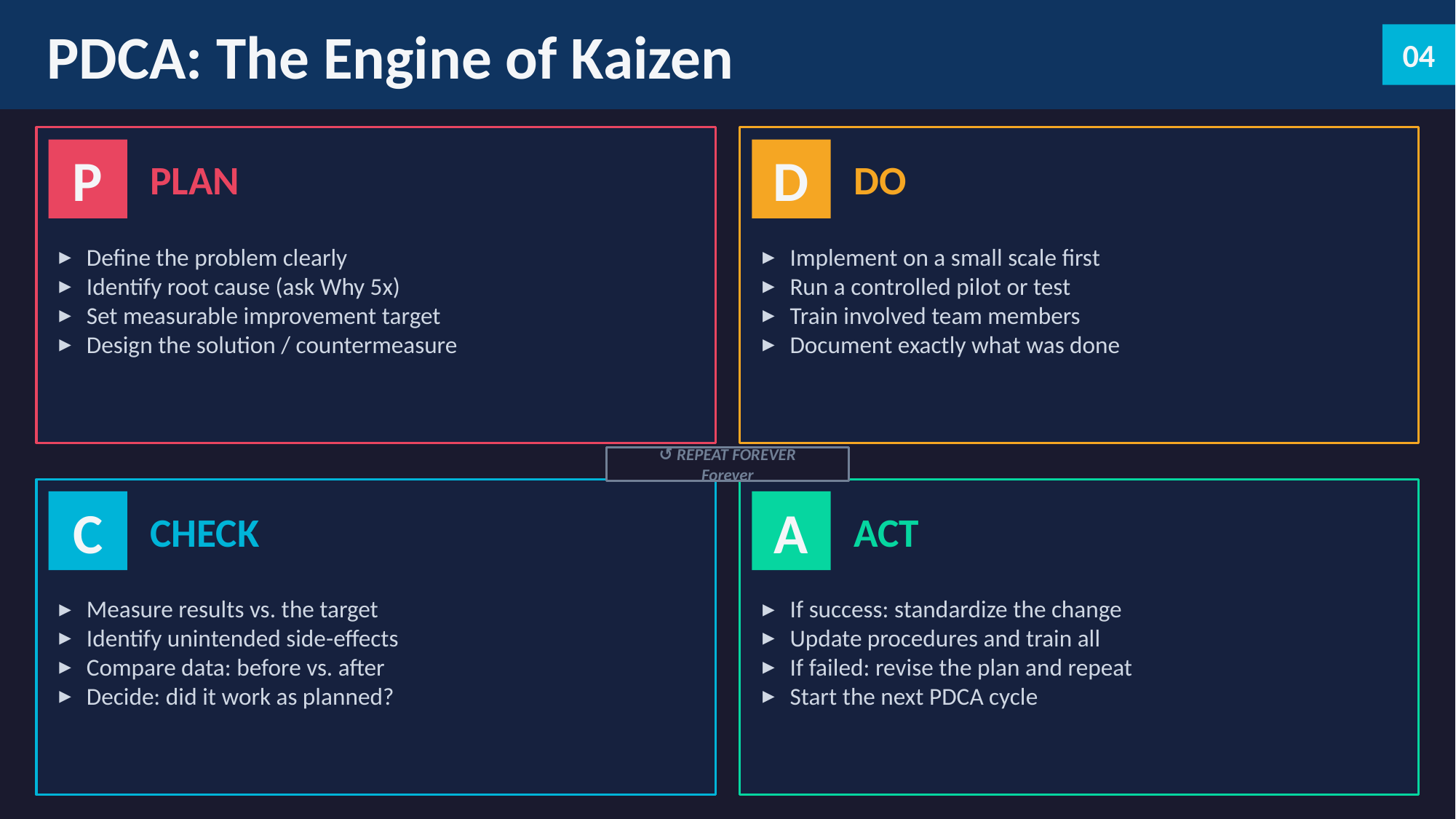

PDCA: The Engine of Kaizen
04

P
D
PLAN
DO
Define the problem clearly
Identify root cause (ask Why 5x)
Set measurable improvement target
Design the solution / countermeasure
Implement on a small scale first
Run a controlled pilot or test
Train involved team members
Document exactly what was done
↺ REPEAT FOREVER
Forever

C
A
CHECK
ACT
Measure results vs. the target
Identify unintended side-effects
Compare data: before vs. after
Decide: did it work as planned?
If success: standardize the change
Update procedures and train all
If failed: revise the plan and repeat
Start the next PDCA cycle